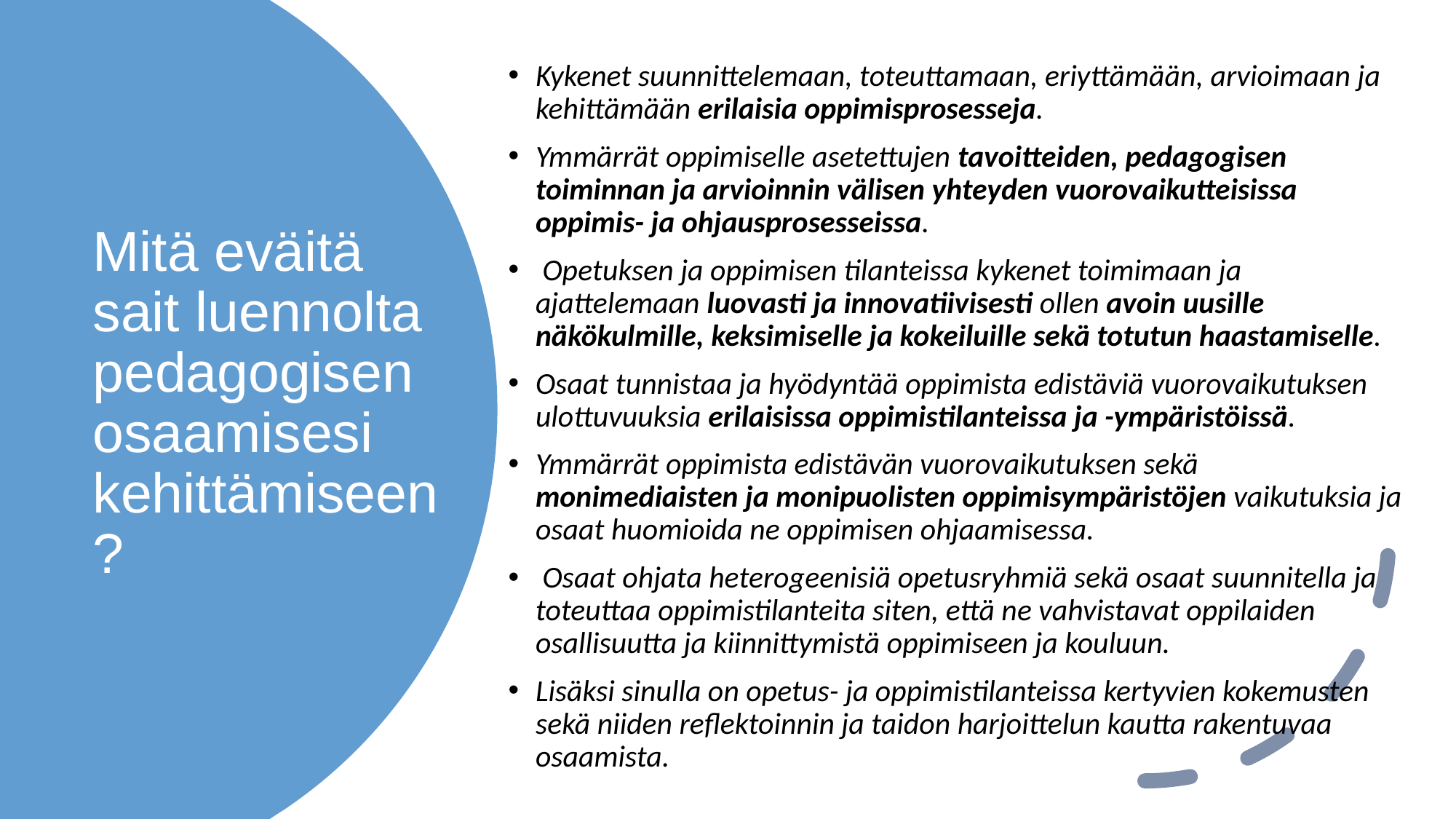

Kykenet suunnittelemaan, toteuttamaan, eriyttämään, arvioimaan ja kehittämään erilaisia oppimisprosesseja.
Ymmärrät oppimiselle asetettujen tavoitteiden, pedagogisen toiminnan ja arvioinnin välisen yhteyden vuorovaikutteisissa oppimis- ja ohjausprosesseissa.
 Opetuksen ja oppimisen tilanteissa kykenet toimimaan ja ajattelemaan luovasti ja innovatiivisesti ollen avoin uusille näkökulmille, keksimiselle ja kokeiluille sekä totutun haastamiselle.
Osaat tunnistaa ja hyödyntää oppimista edistäviä vuorovaikutuksen ulottuvuuksia erilaisissa oppimistilanteissa ja -ympäristöissä.
Ymmärrät oppimista edistävän vuorovaikutuksen sekä monimediaisten ja monipuolisten oppimisympäristöjen vaikutuksia ja osaat huomioida ne oppimisen ohjaamisessa.
 Osaat ohjata heterogeenisiä opetusryhmiä sekä osaat suunnitella ja toteuttaa oppimistilanteita siten, että ne vahvistavat oppilaiden osallisuutta ja kiinnittymistä oppimiseen ja kouluun.
Lisäksi sinulla on opetus- ja oppimistilanteissa kertyvien kokemusten sekä niiden reflektoinnin ja taidon harjoittelun kautta rakentuvaa osaamista.
# Mitä eväitä sait luennolta pedagogisen osaamisesi kehittämiseen?